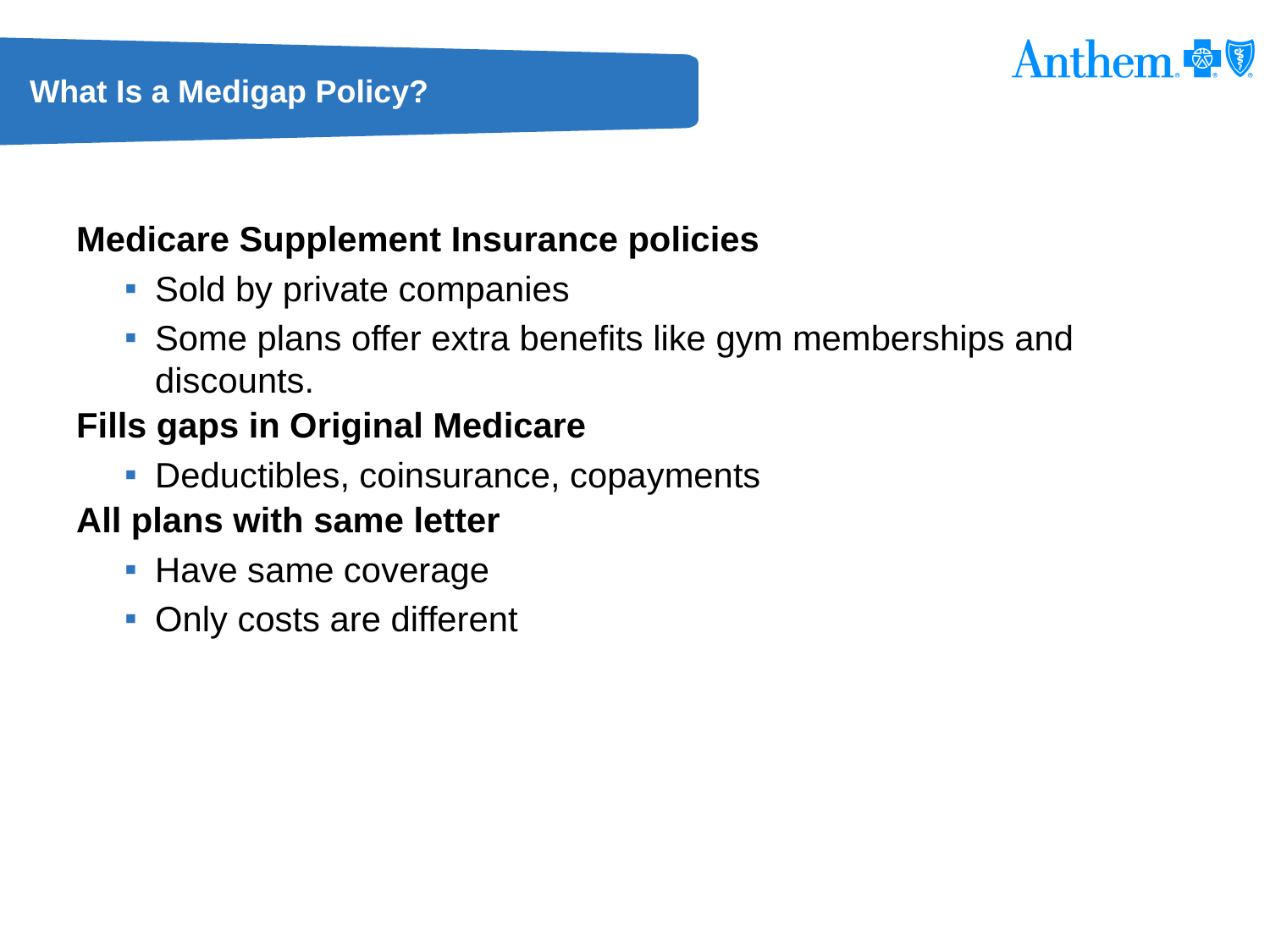

# What Is a Medigap Policy?
Medicare Supplement Insurance policies
Sold by private companies
Some plans offer extra benefits like gym memberships and discounts.
Fills gaps in Original Medicare
Deductibles, coinsurance, copayments
All plans with same letter
Have same coverage
Only costs are different